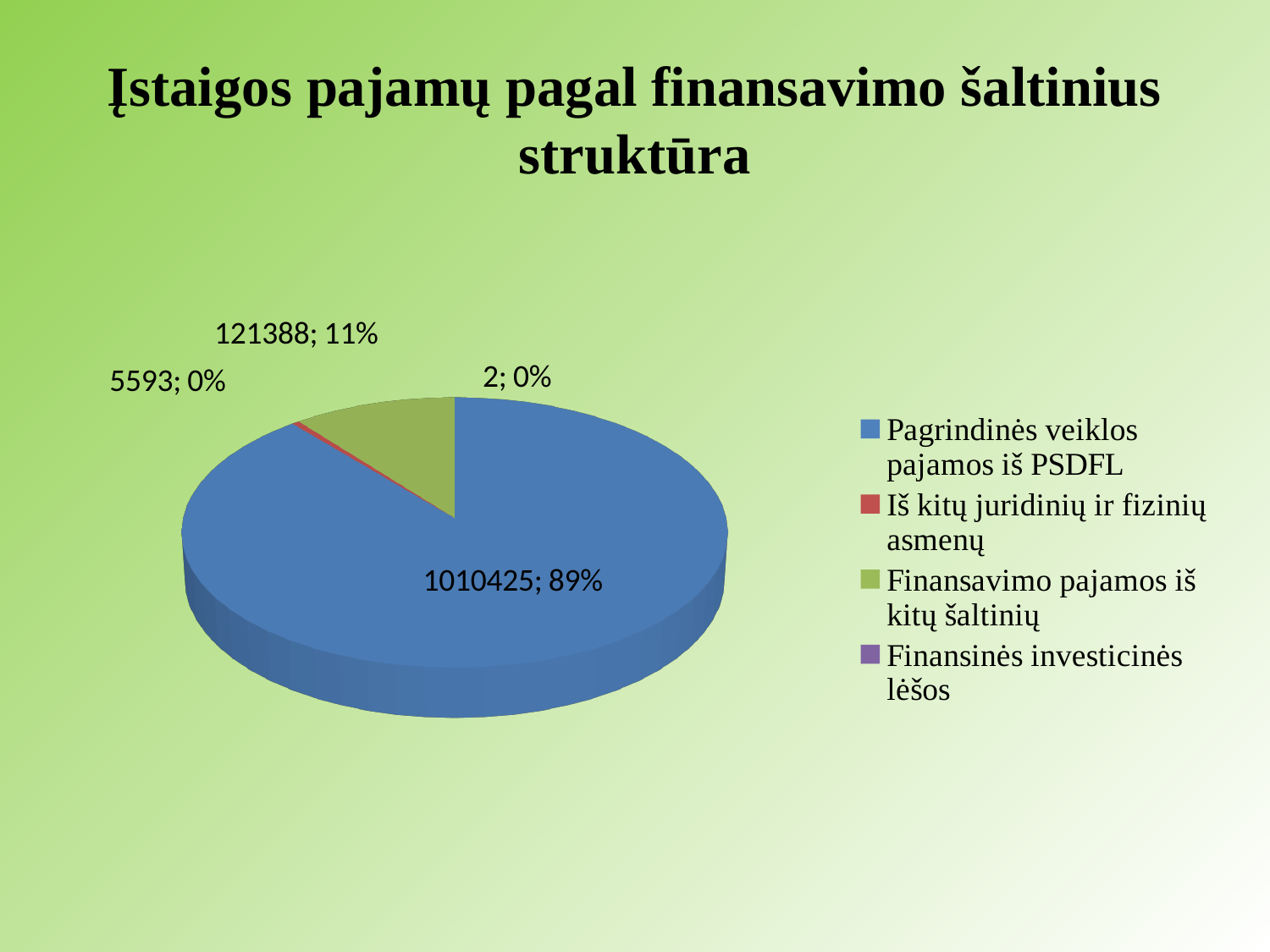

# Įstaigos pajamų pagal finansavimo šaltinius struktūra

[unsupported chart]